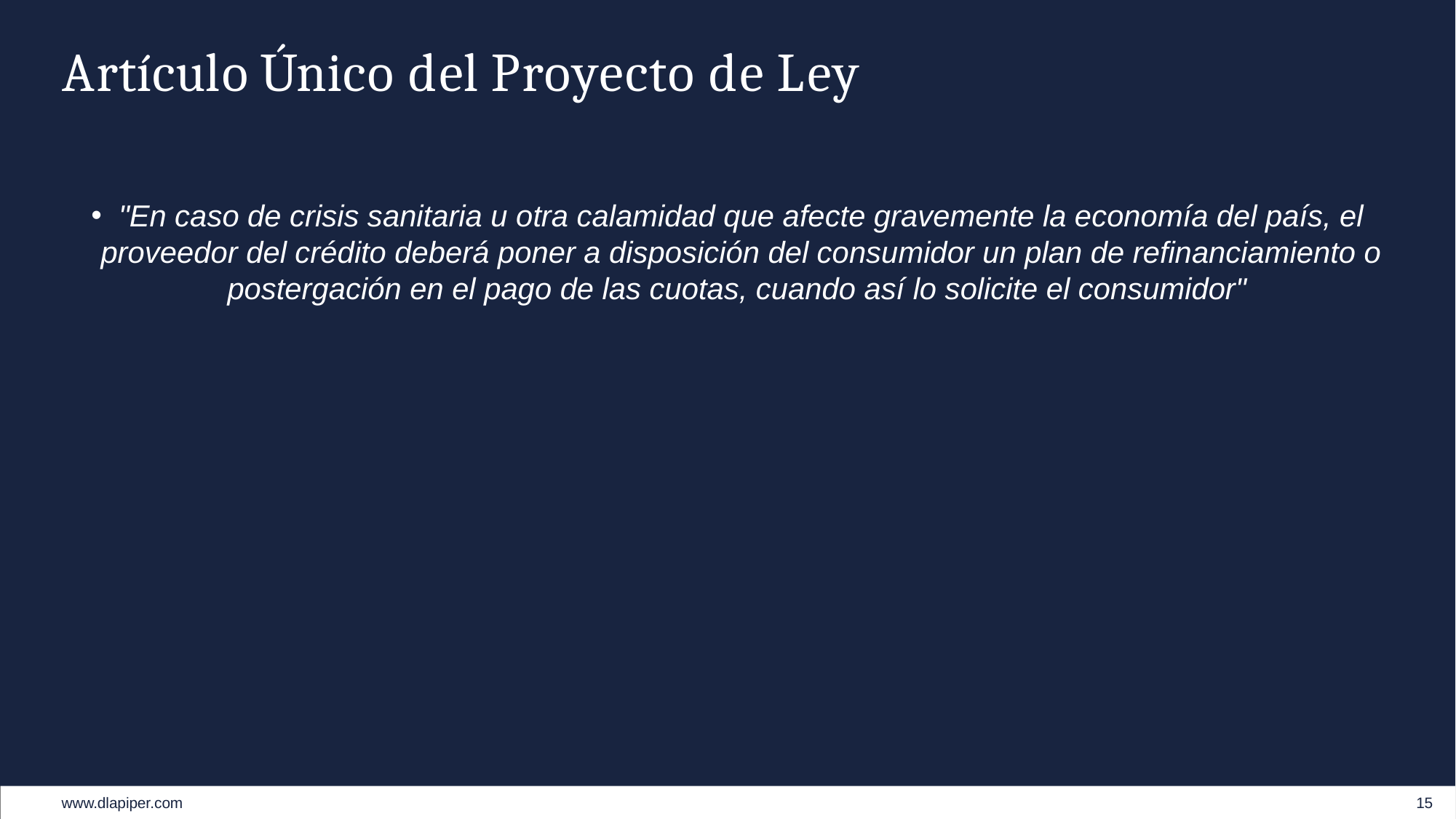

# Artículo Único del Proyecto de Ley

"En caso de crisis sanitaria u otra calamidad que afecte gravemente la economía del país, el proveedor del crédito deberá poner a disposición del consumidor un plan de refinanciamiento o postergación en el pago de las cuotas, cuando así lo solicite el consumidor"
15